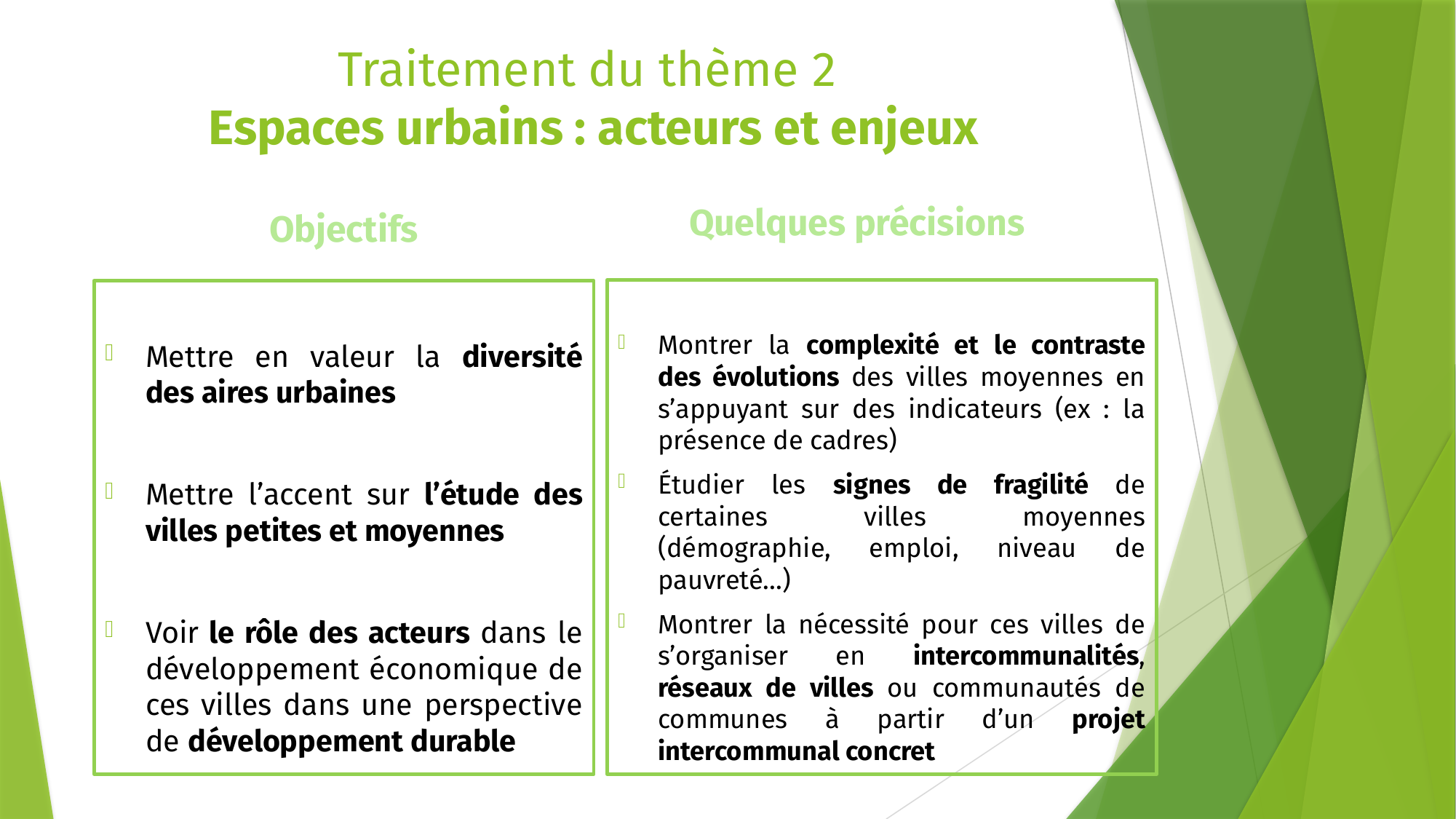

# Traitement du thème 2 Espaces urbains : acteurs et enjeux
Quelques précisions
Objectifs

Montrer la complexité et le contraste des évolutions des villes moyennes en s’appuyant sur des indicateurs (ex : la présence de cadres)
Étudier les signes de fragilité de certaines villes moyennes (démographie, emploi, niveau de pauvreté…)
Montrer la nécessité pour ces villes de s’organiser en intercommunalités, réseaux de villes ou communautés de communes à partir d’un projet intercommunal concret

Mettre en valeur la diversité des aires urbaines

Mettre l’accent sur l’étude des villes petites et moyennes

Voir le rôle des acteurs dans le développement économique de ces villes dans une perspective de développement durable